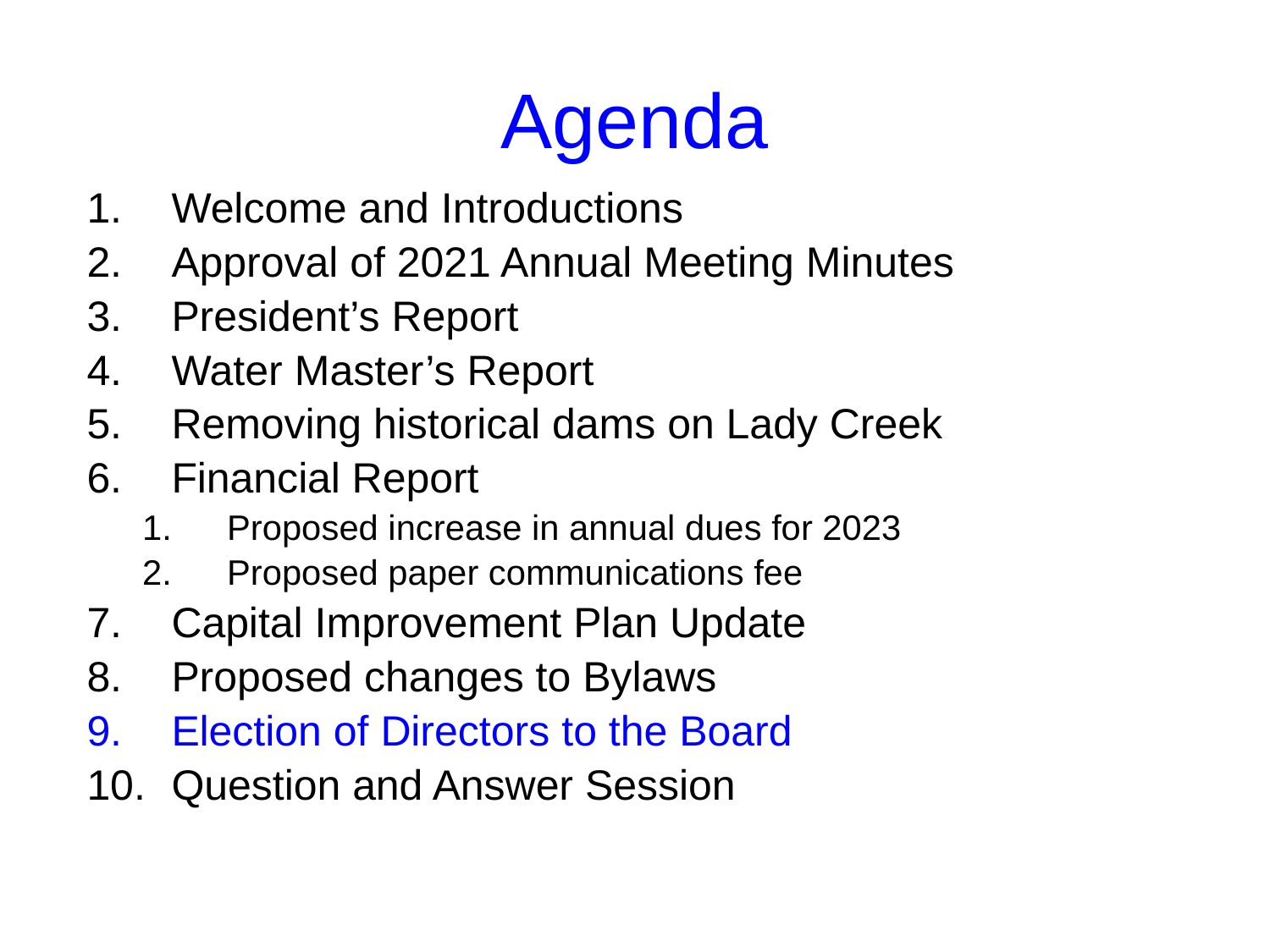

Agenda
Welcome and Introductions
Approval of 2021 Annual Meeting Minutes
President’s Report
Water Master’s Report
Removing historical dams on Lady Creek
Financial Report
Proposed increase in annual dues for 2023
Proposed paper communications fee
Capital Improvement Plan Update
Proposed changes to Bylaws
Election of Directors to the Board
Question and Answer Session